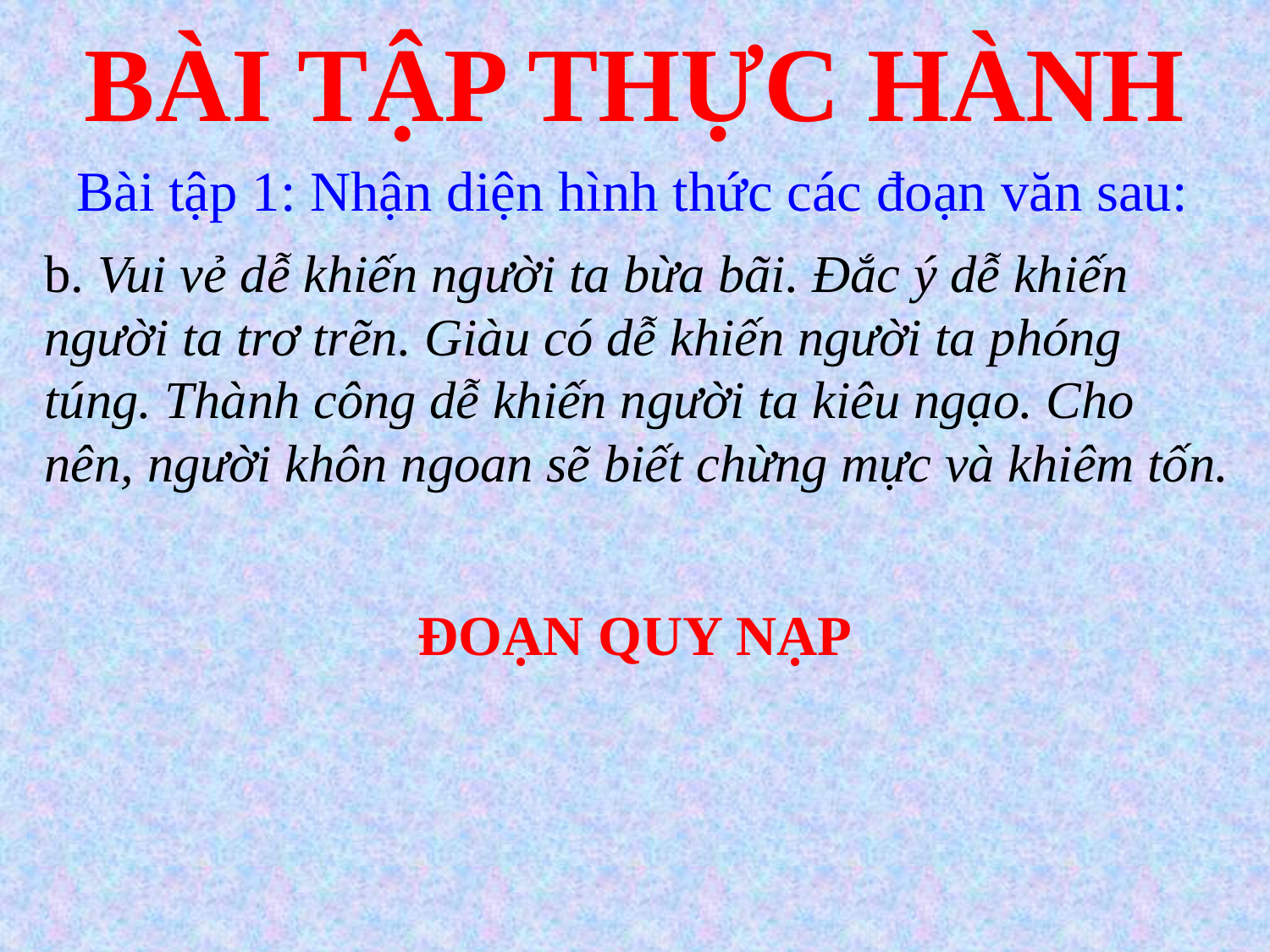

# BÀI TẬP THỰC HÀNH
Bài tập 1: Nhận diện hình thức các đoạn văn sau:
b. Vui vẻ dễ khiến người ta bừa bãi. Đắc ý dễ khiến người ta trơ trẽn. Giàu có dễ khiến người ta phóng túng. Thành công dễ khiến người ta kiêu ngạo. Cho nên, người khôn ngoan sẽ biết chừng mực và khiêm tốn.

ĐOẠN QUY NẠP